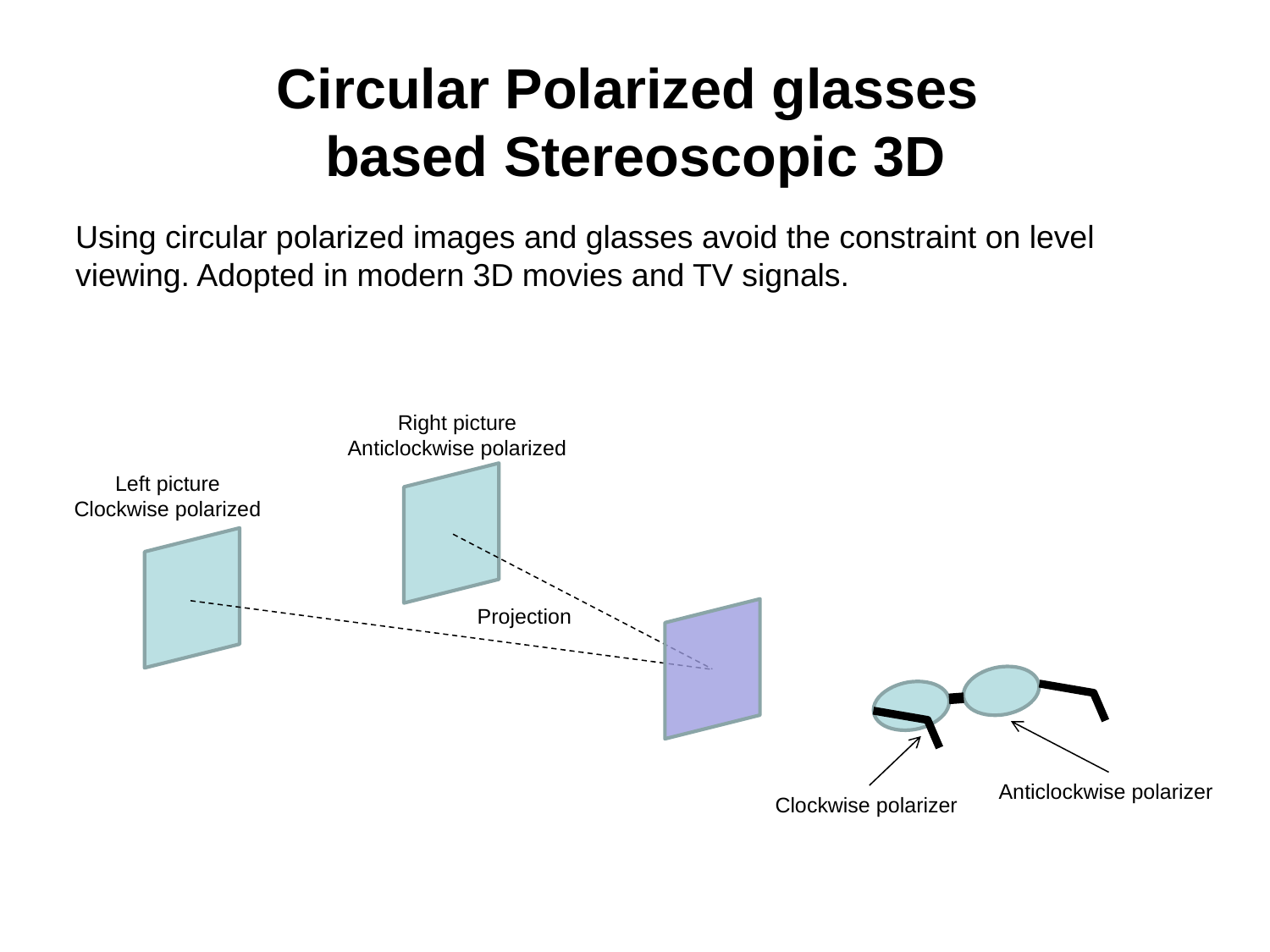

Circular Polarized glasses
based Stereoscopic 3D
Using circular polarized images and glasses avoid the constraint on level viewing. Adopted in modern 3D movies and TV signals.
Right picture
Anticlockwise polarized
Left picture
Clockwise polarized

Projection

Anticlockwise polarizer
Clockwise polarizer